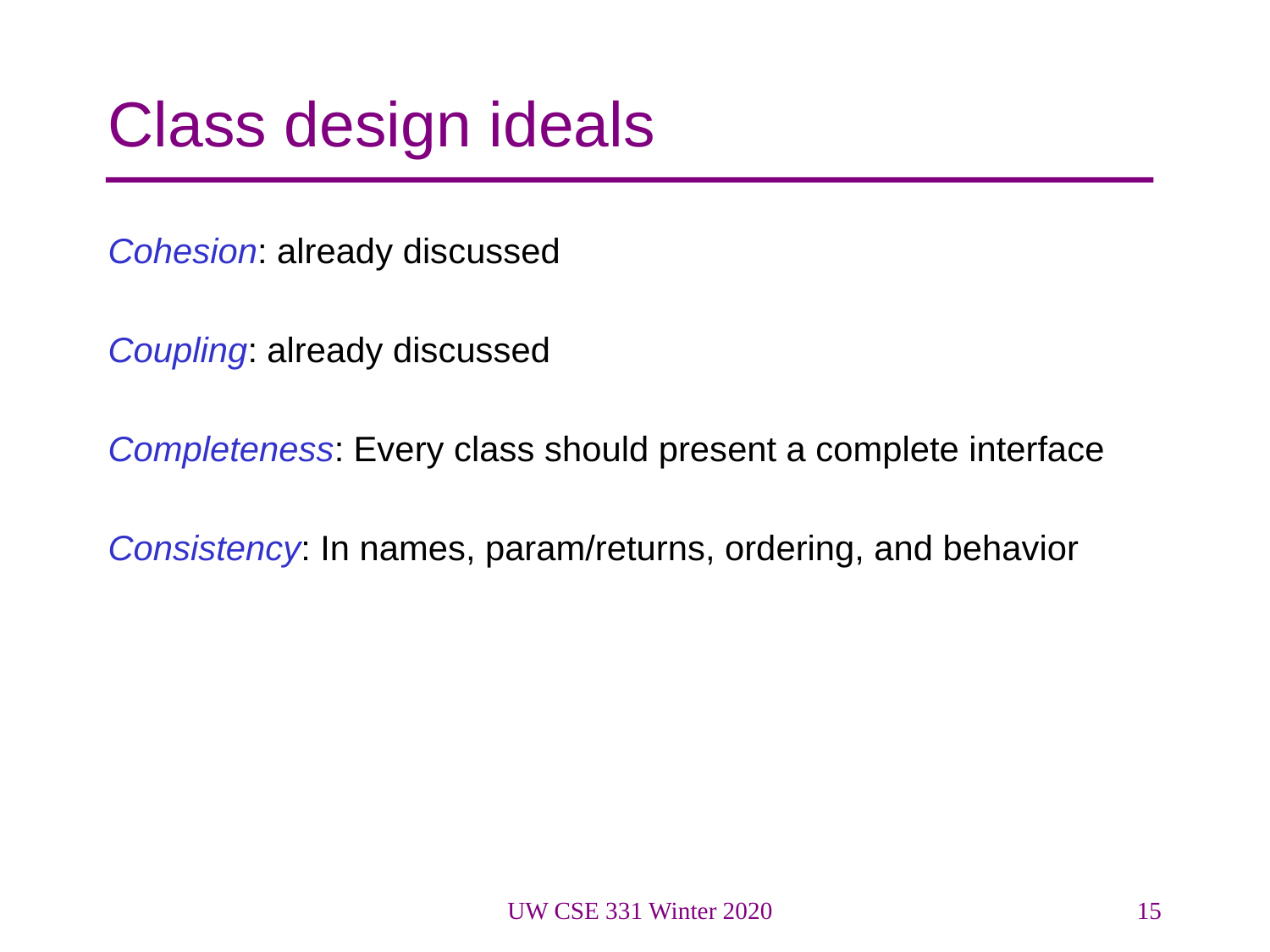

# Class design ideals
Cohesion: already discussed

Coupling: already discussed

Completeness: Every class should present a complete interface

Consistency: In names, param/returns, ordering, and behavior
UW CSE 331 Winter 2020
15